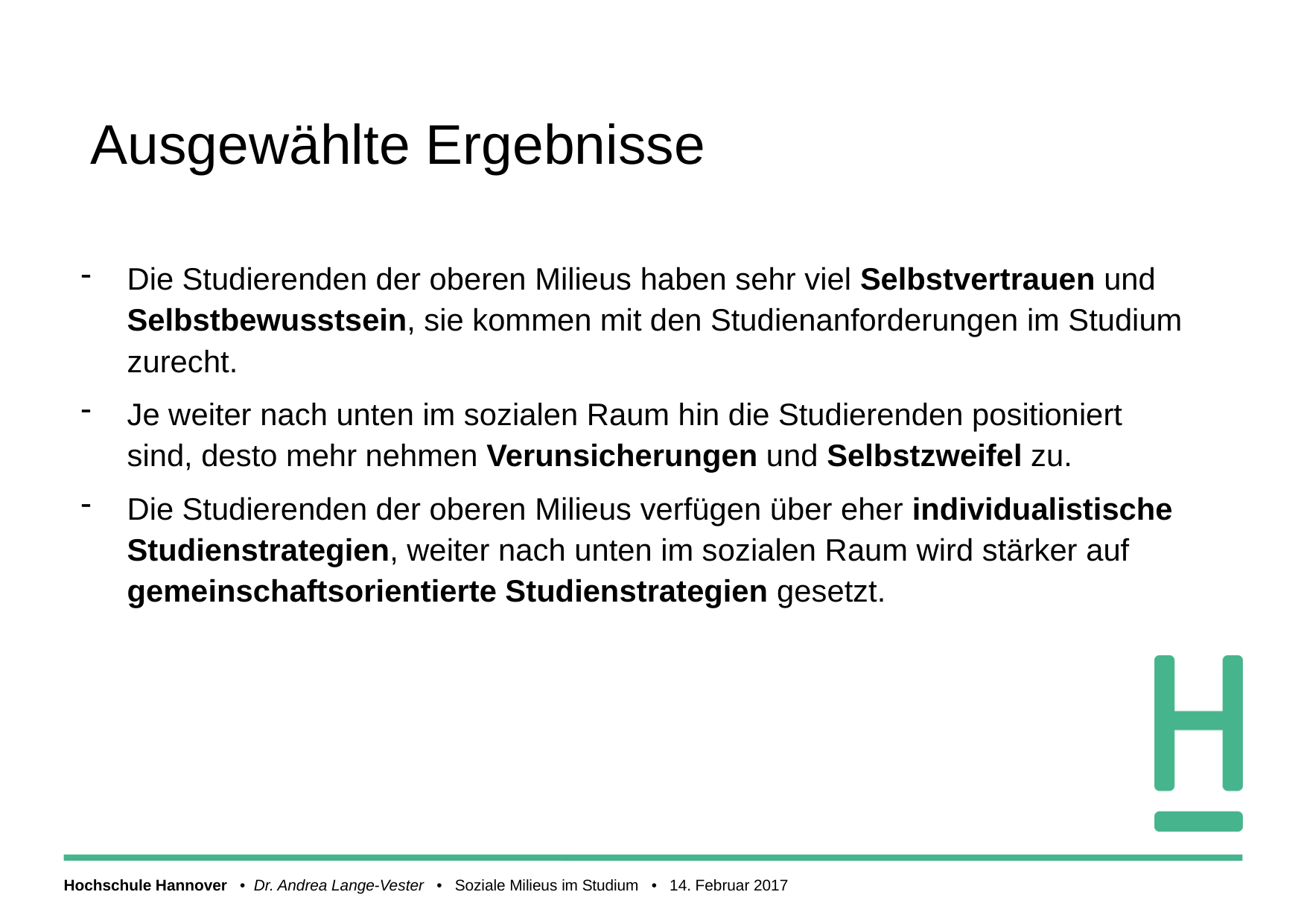

# Ausgewählte Ergebnisse
Die Studierenden der oberen Milieus haben sehr viel Selbstvertrauen und Selbstbewusstsein, sie kommen mit den Studienanforderungen im Studium zurecht.
Je weiter nach unten im sozialen Raum hin die Studierenden positioniert sind, desto mehr nehmen Verunsicherungen und Selbstzweifel zu.
Die Studierenden der oberen Milieus verfügen über eher individualistische Studienstrategien, weiter nach unten im sozialen Raum wird stärker auf gemeinschaftsorientierte Studienstrategien gesetzt.